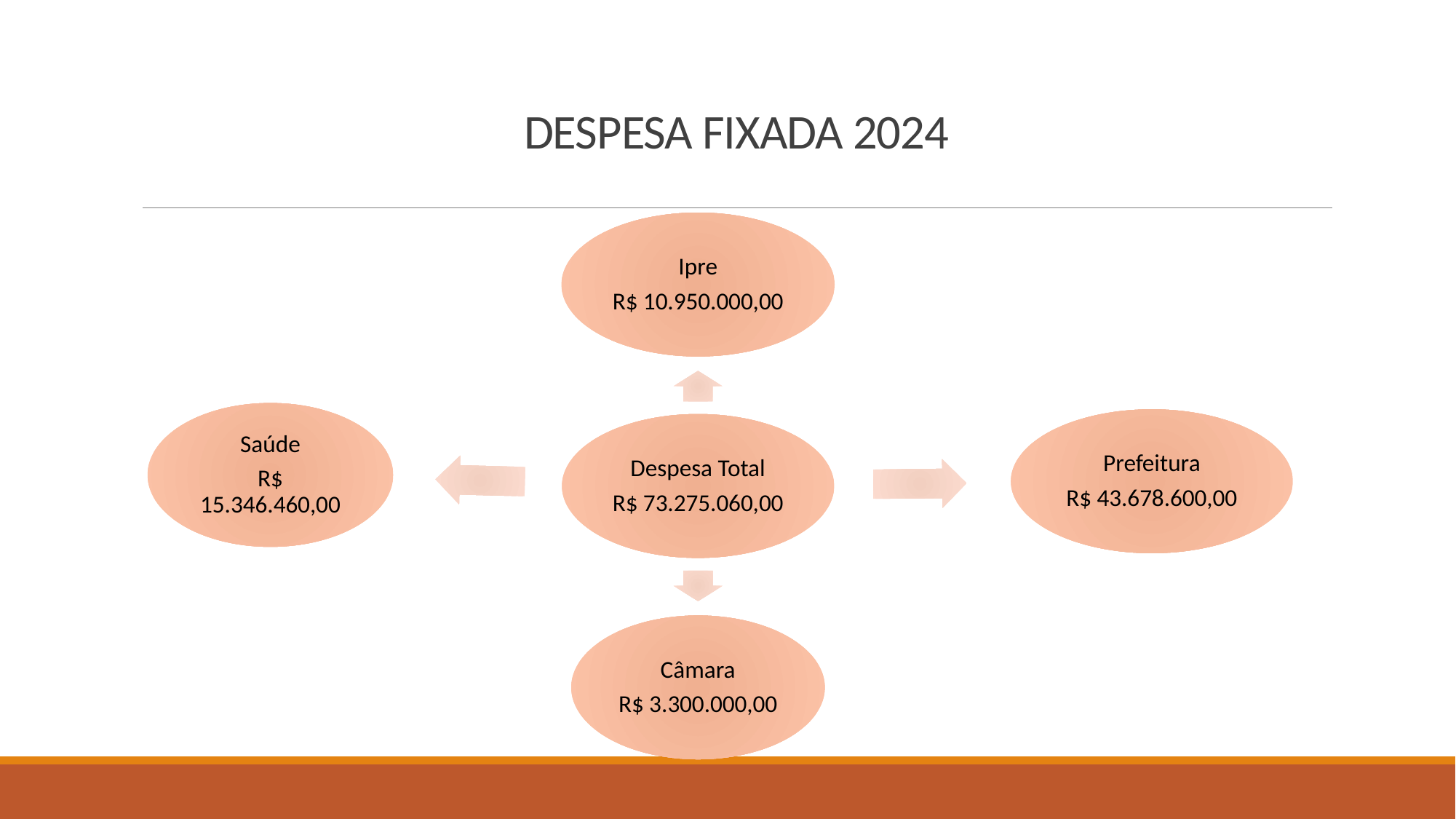

# DESPESA FIXADA 2024
Despesa Total
R$ 73.275.060,00

Ipre
R$ 10.950.000,00

Prefeitura
R$ 43.678.600,00

Câmara
R$ 3.300.000,00

Saúde
R$ 15.346.460,00